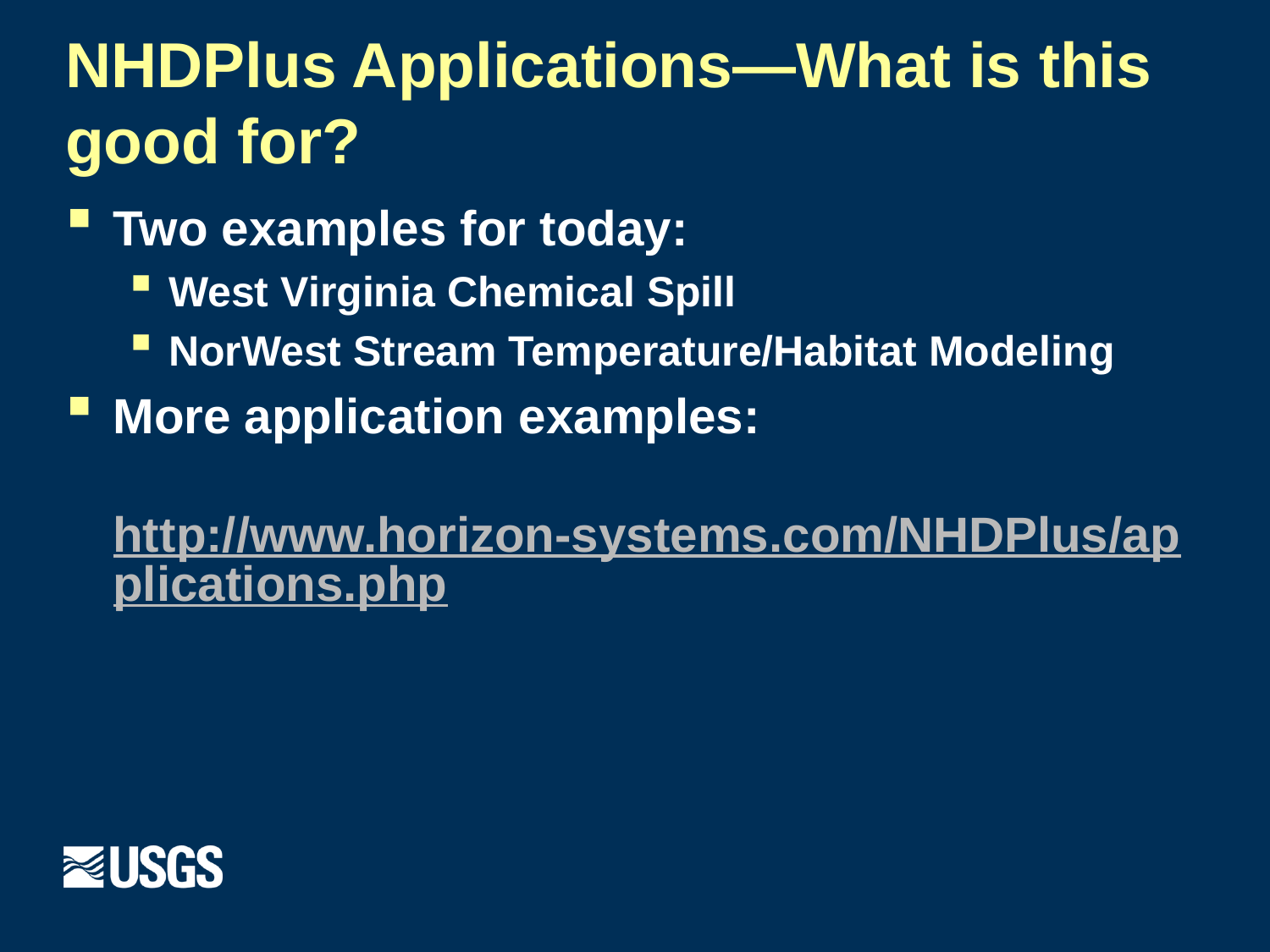

# NHDPlus Applications—What is this good for?
Two examples for today:
West Virginia Chemical Spill
NorWest Stream Temperature/Habitat Modeling
More application examples:
http://www.horizon-systems.com/NHDPlus/applications.php